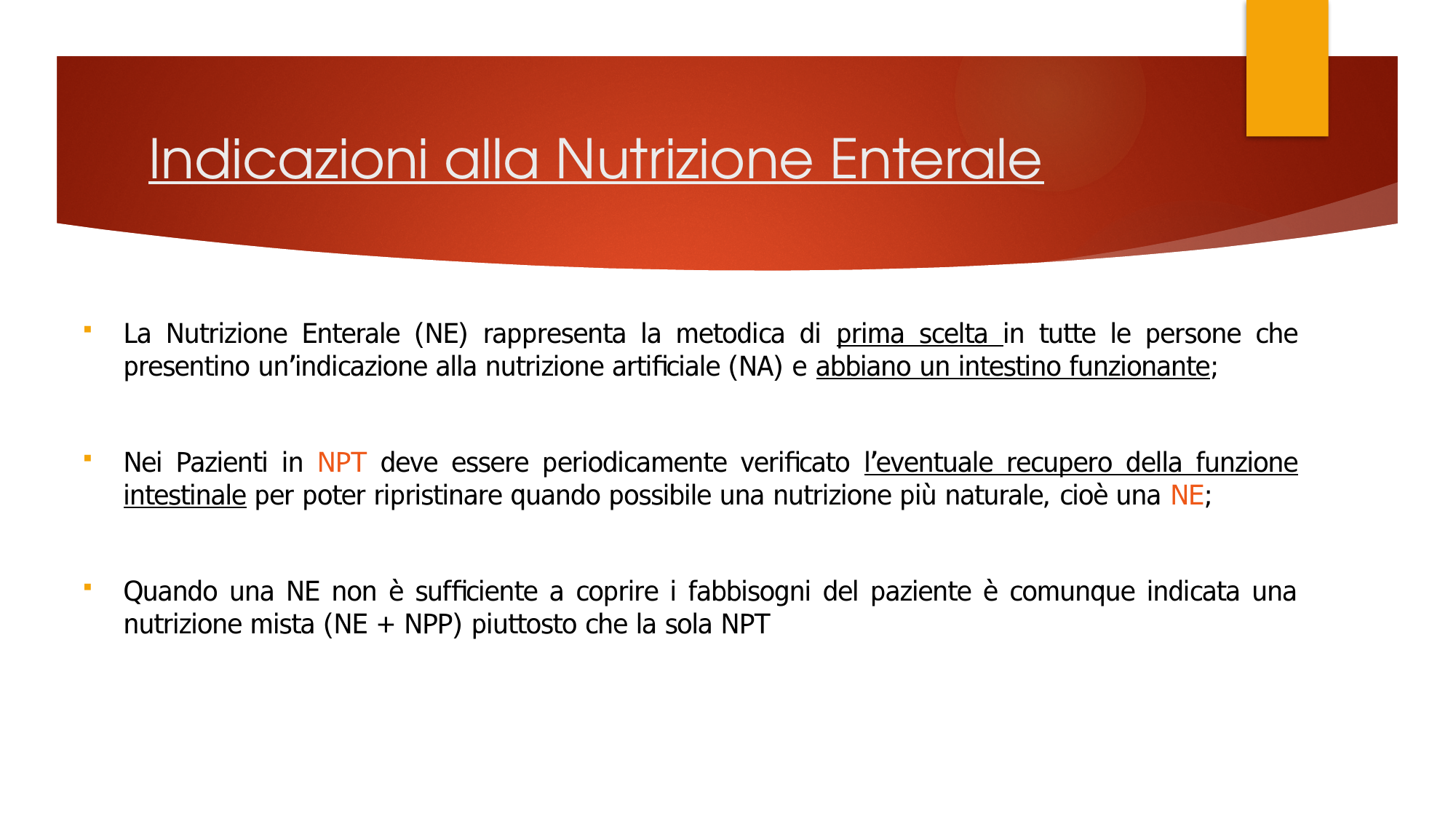

# Indicazioni alla Nutrizione Enterale
La Nutrizione Enterale (NE) rappresenta la metodica di prima scelta in tutte le persone che presentino un’indicazione alla nutrizione artificiale (NA) e abbiano un intestino funzionante;

Nei Pazienti in NPT deve essere periodicamente verificato l’eventuale recupero della funzione intestinale per poter ripristinare quando possibile una nutrizione più naturale, cioè una NE;

Quando una NE non è sufficiente a coprire i fabbisogni del paziente è comunque indicata una nutrizione mista (NE + NPP) piuttosto che la sola NPT